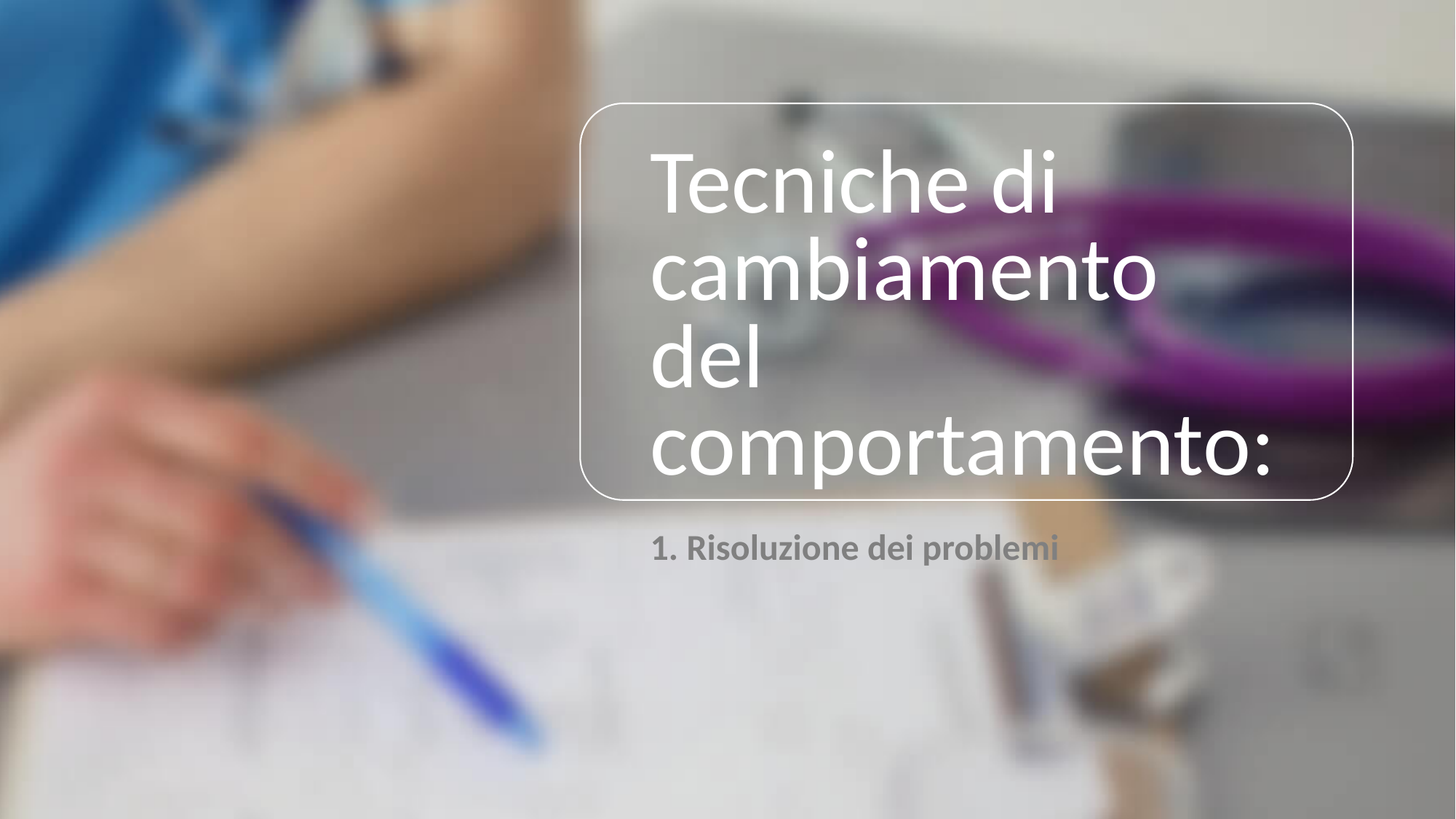

# Tecniche di cambiamento del comportamento:
1. Risoluzione dei problemi